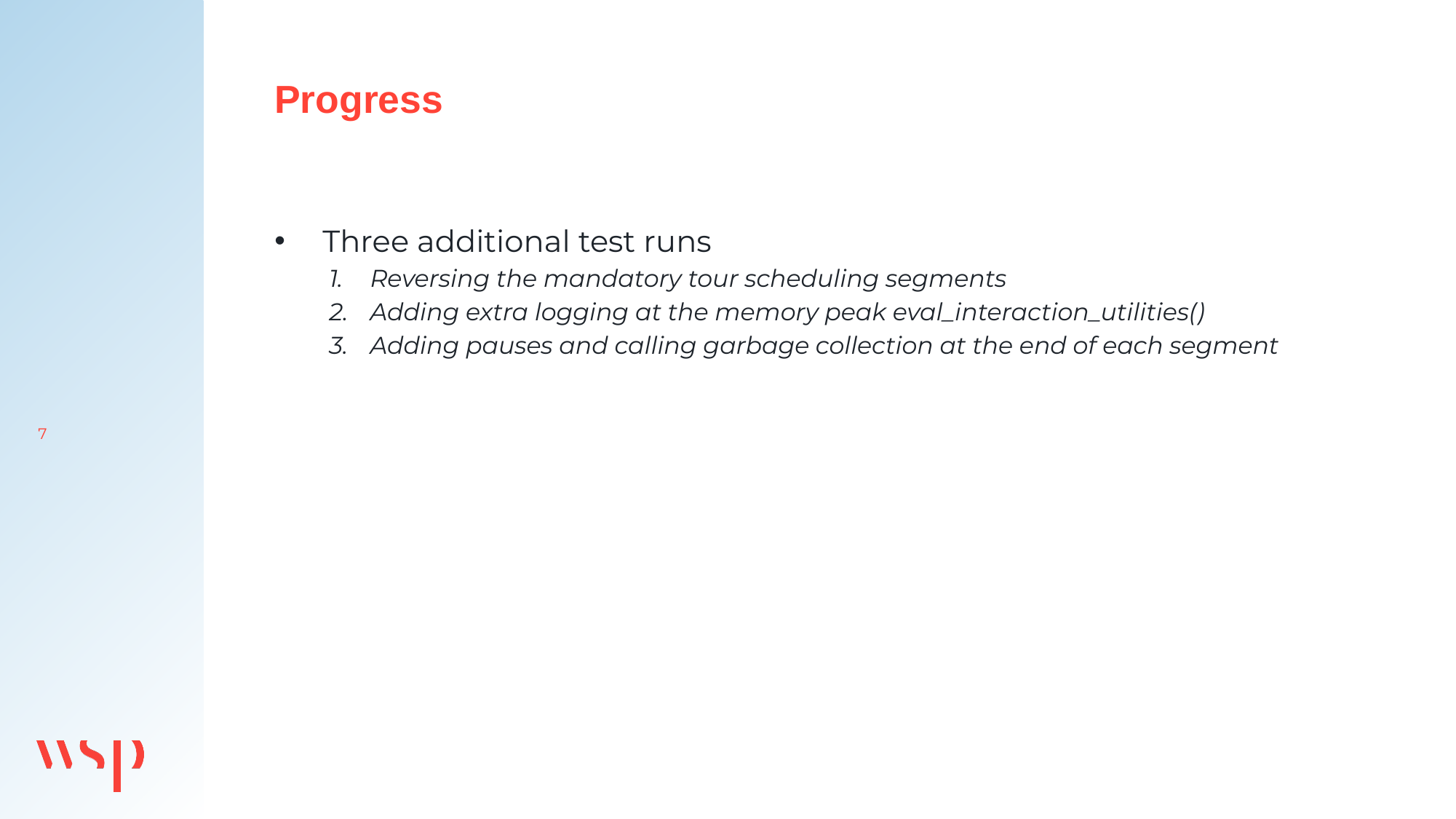

Progress
Three additional test runs
Reversing the mandatory tour scheduling segments
Adding extra logging at the memory peak eval_interaction_utilities()
Adding pauses and calling garbage collection at the end of each segment
7